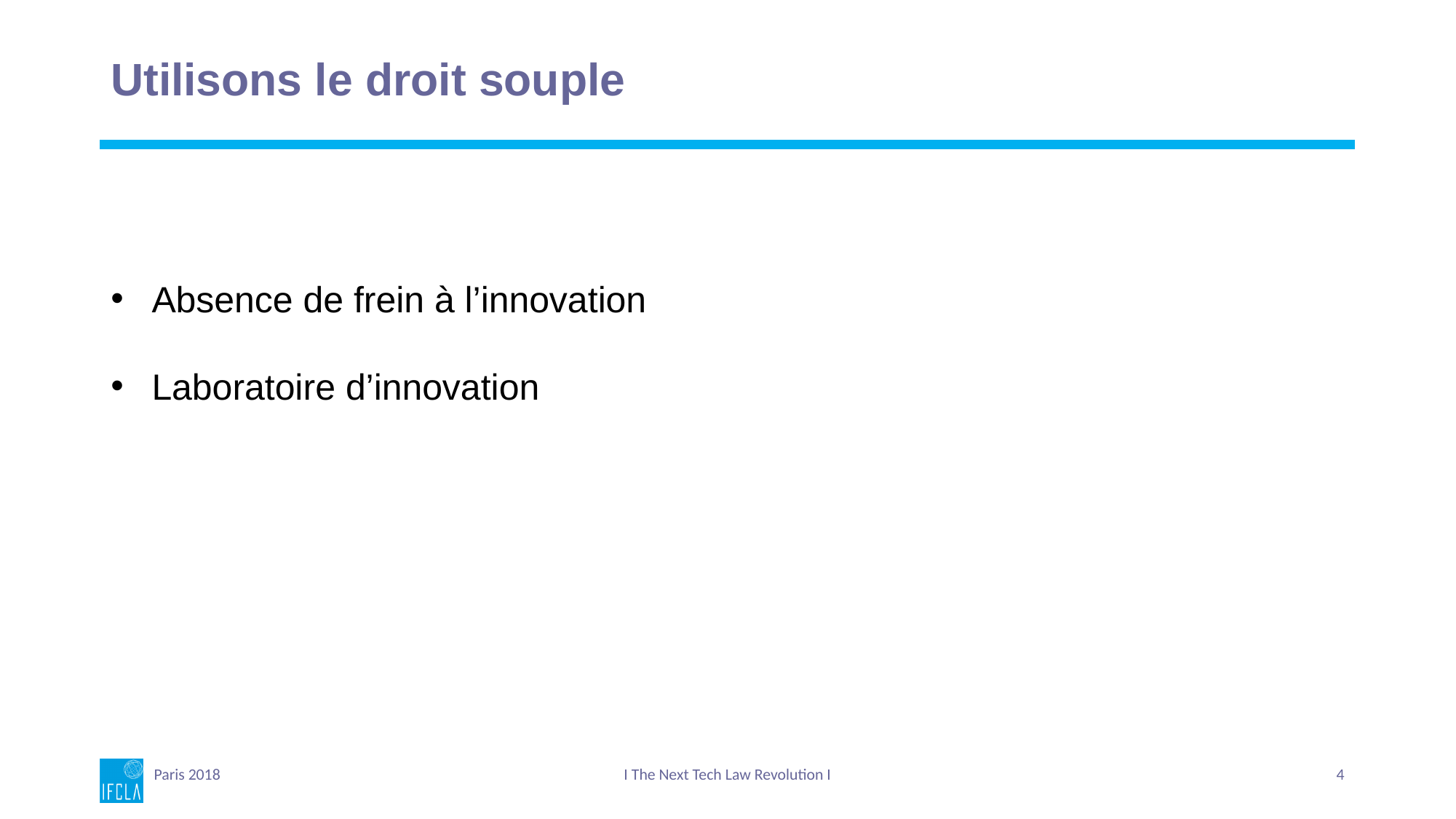

# Utilisons le droit souple
Absence de frein à l’innovation

Laboratoire d’innovation
Paris 2018
I The Next Tech Law Revolution I
4